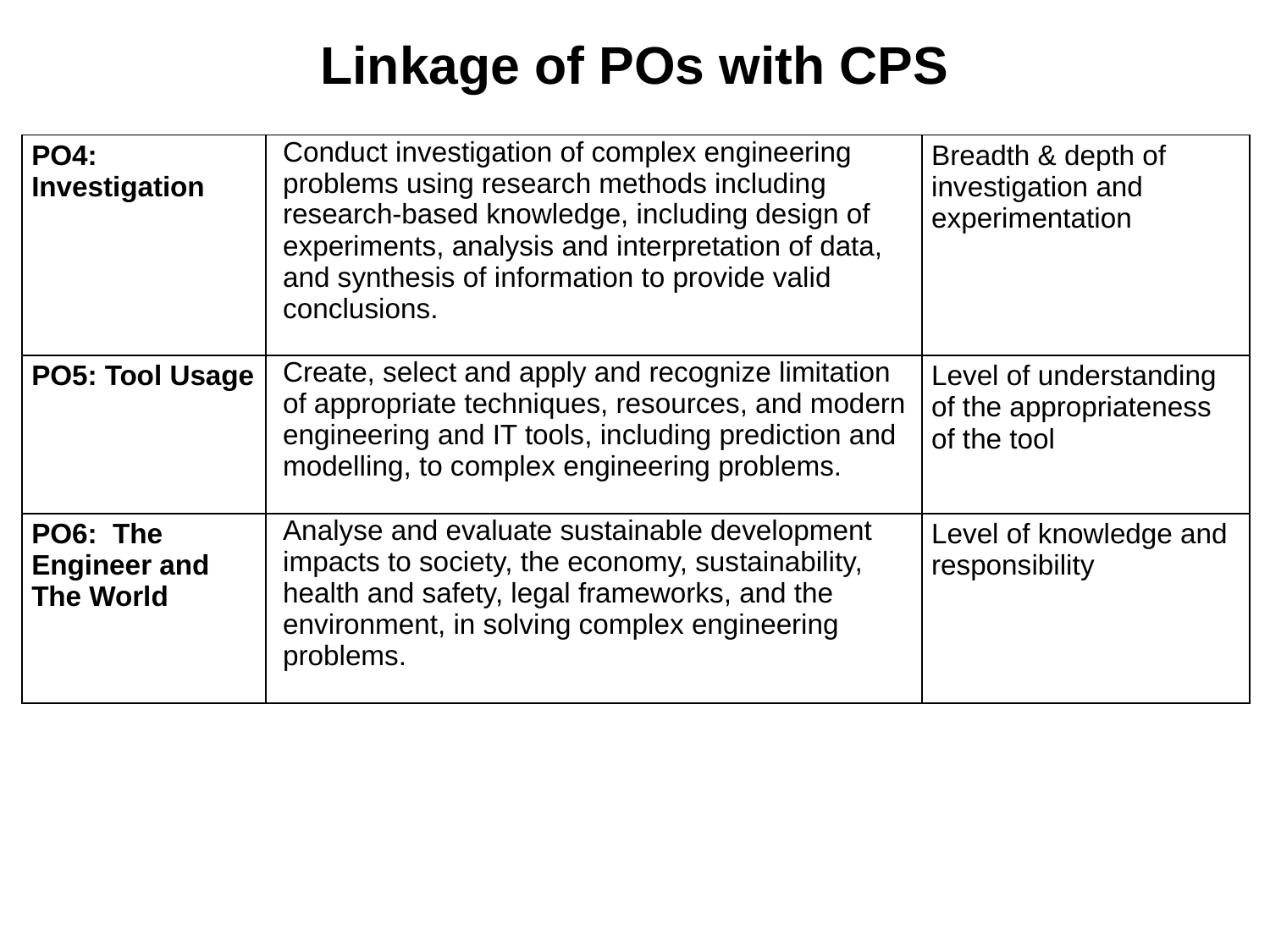

Linkage of POs with CPS
| PO4: Investigation | Conduct investigation of complex engineering problems using research methods including research-based knowledge, including design of experiments, analysis and interpretation of data, and synthesis of information to provide valid conclusions. | Breadth & depth of investigation and experimentation |
| --- | --- | --- |
| PO5: Tool Usage | Create, select and apply and recognize limitation of appropriate techniques, resources, and modern engineering and IT tools, including prediction and modelling, to complex engineering problems. | Level of understanding of the appropriateness of the tool |
| PO6: The Engineer and The World | Analyse and evaluate sustainable development impacts to society, the economy, sustainability, health and safety, legal frameworks, and the environment, in solving complex engineering problems. | Level of knowledge and responsibility |